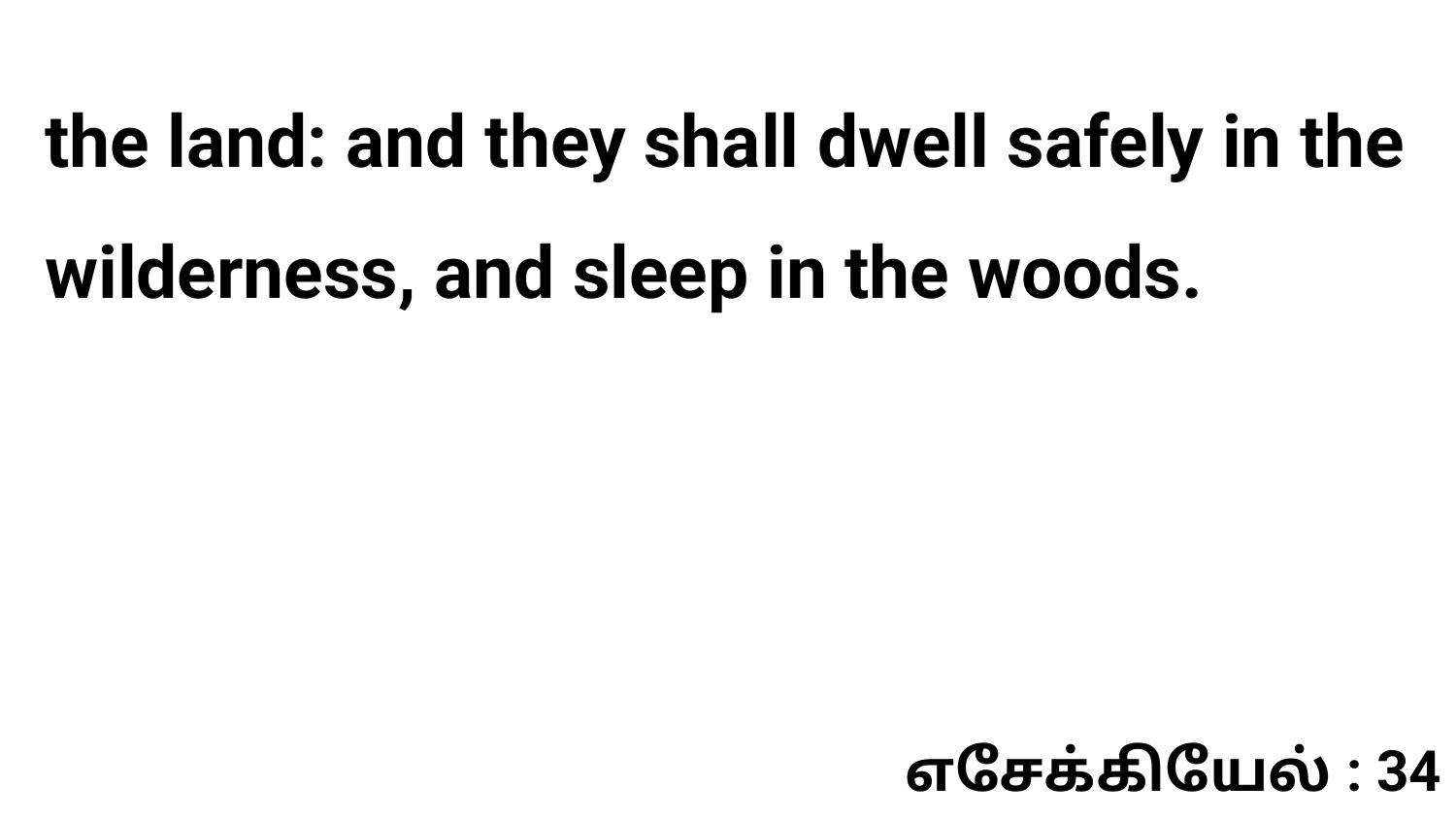

the land: and they shall dwell safely in the wilderness, and sleep in the woods.
எசேக்கியேல் : 34